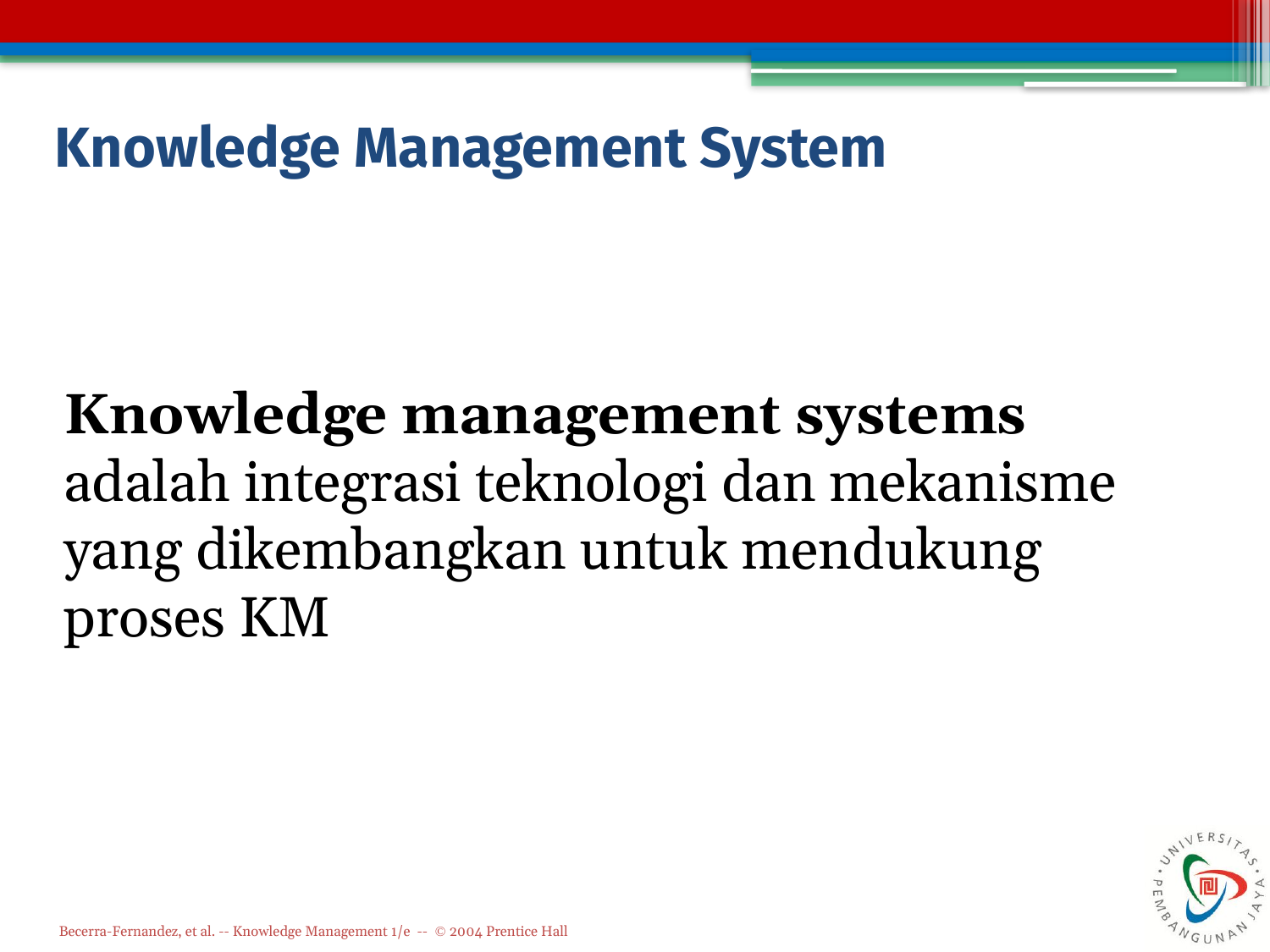

# Knowledge Management System

Knowledge management systems adalah integrasi teknologi dan mekanisme yang dikembangkan untuk mendukung proses KM
Becerra-Fernandez, et al. -- Knowledge Management 1/e  --  © 2004 Prentice Hall